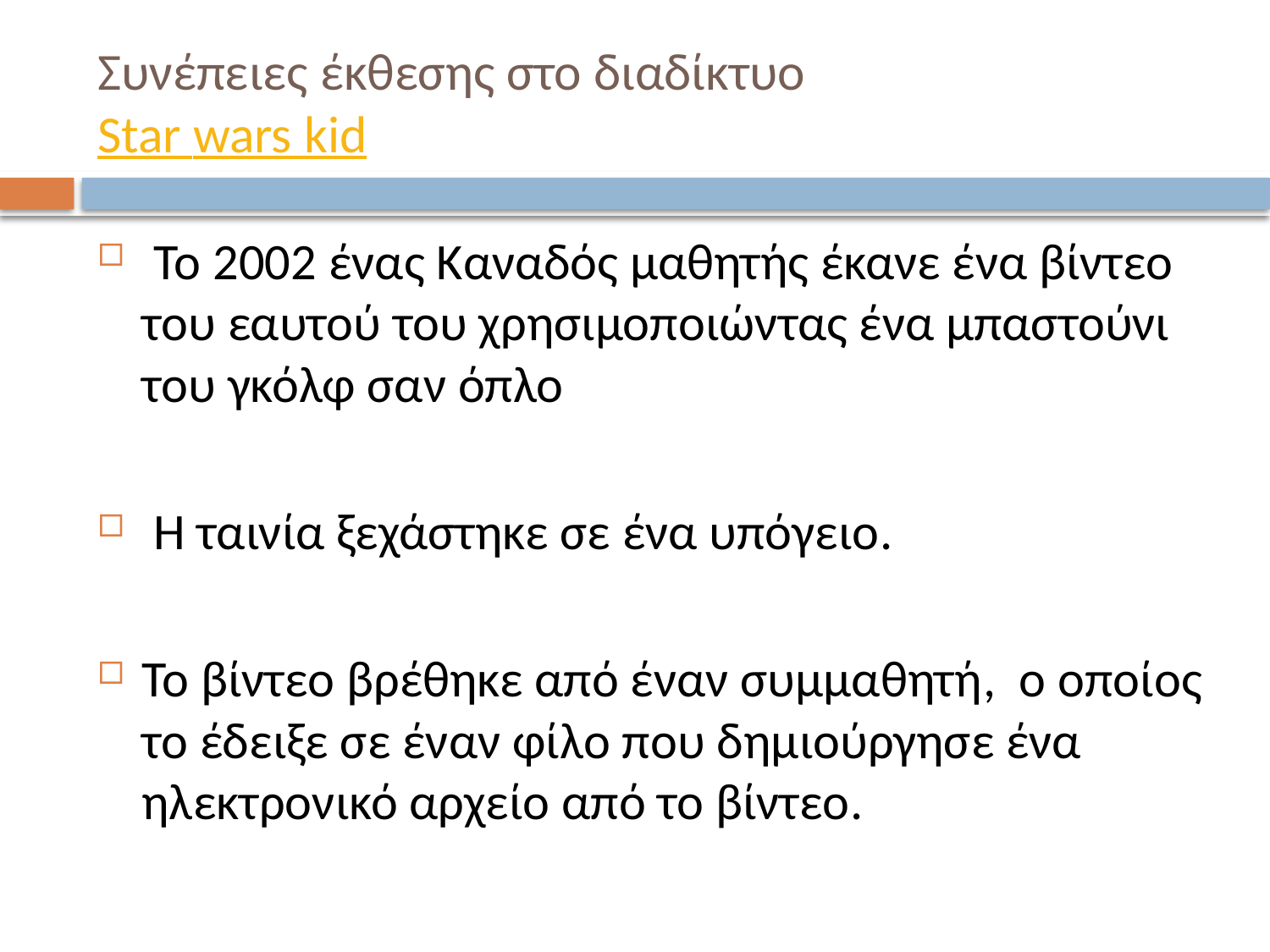

# Συνέπειες έκθεσης στο διαδίκτυο Star wars kid
 Το 2002 ένας Καναδός μαθητής έκανε ένα βίντεο του εαυτού του χρησιμοποιώντας ένα μπαστούνι του γκόλφ σαν όπλο

 Η ταινία ξεχάστηκε σε ένα υπόγειο.

Το βίντεο βρέθηκε από έναν συμμαθητή,  ο οποίος το έδειξε σε έναν φίλο που δημιούργησε ένα ηλεκτρονικό αρχείο από το βίντεο.